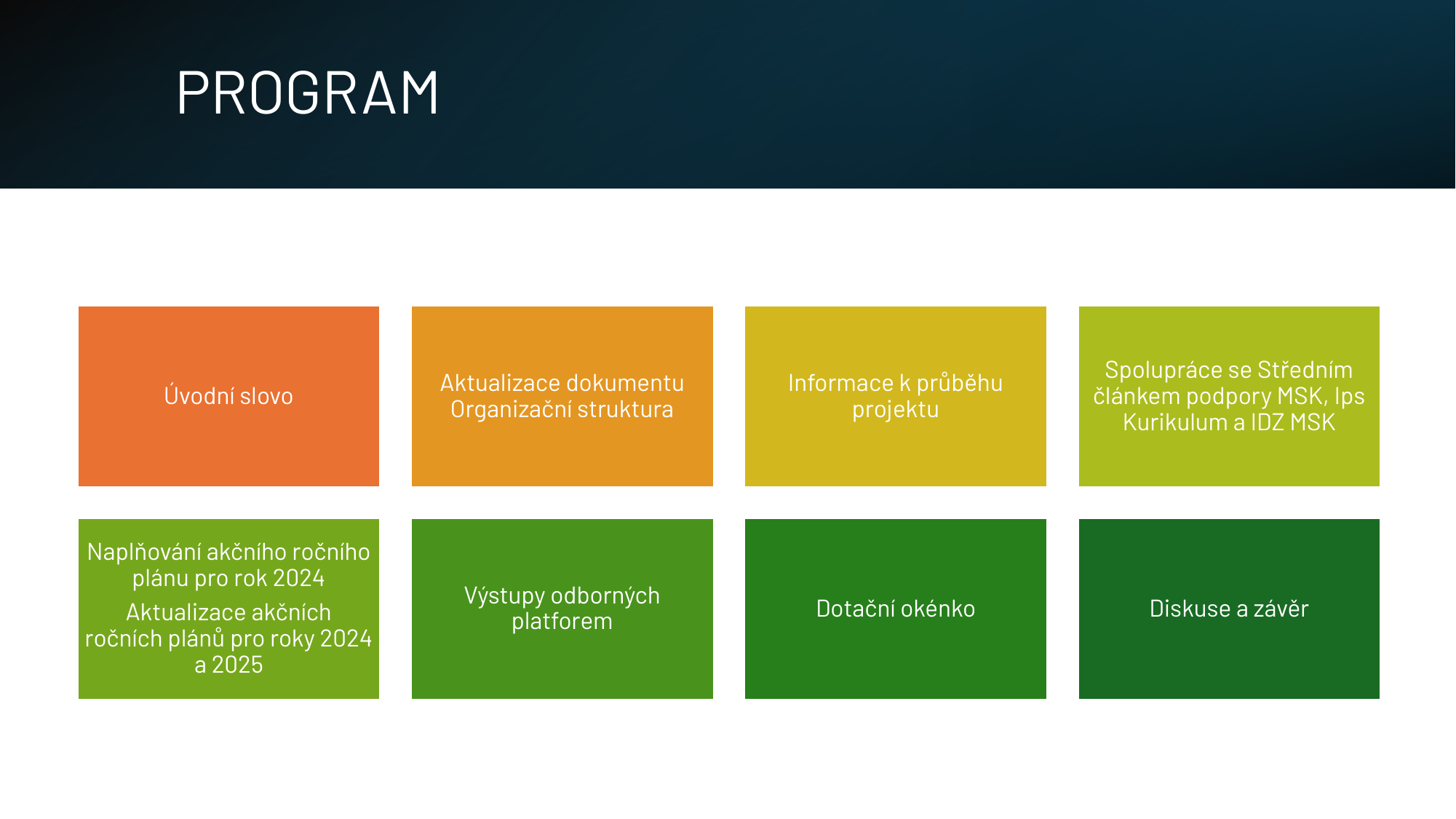

# PROGRAM
Úvodní slovo
Aktualizace dokumentu Organizační struktura
Informace k průběhu projektu
Spolupráce se Středním článkem podpory MSK, Ips Kurikulum a IDZ MSK
Naplňování akčního ročního plánu pro rok 2024
Aktualizace akčních ročních plánů pro roky 2024 a 2025
Výstupy odborných platforem
Dotační okénko
Diskuse a závěr